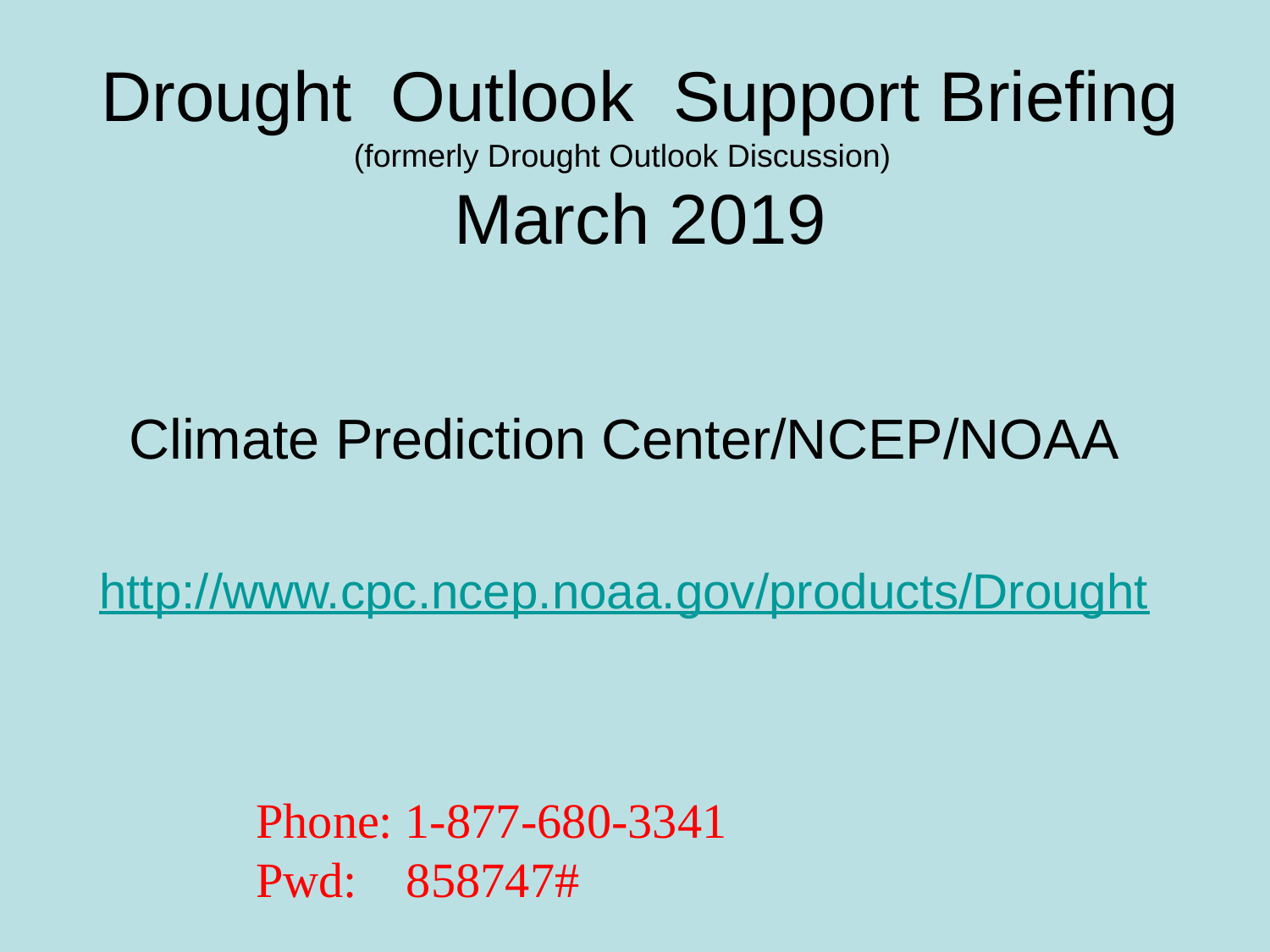

# Drought  Outlook  Support Briefing (formerly Drought Outlook Discussion) March 2019

Climate Prediction Center/NCEP/NOAA

http://www.cpc.ncep.noaa.gov/products/Drought
Phone: 1-877-680-3341
Pwd:    858747#